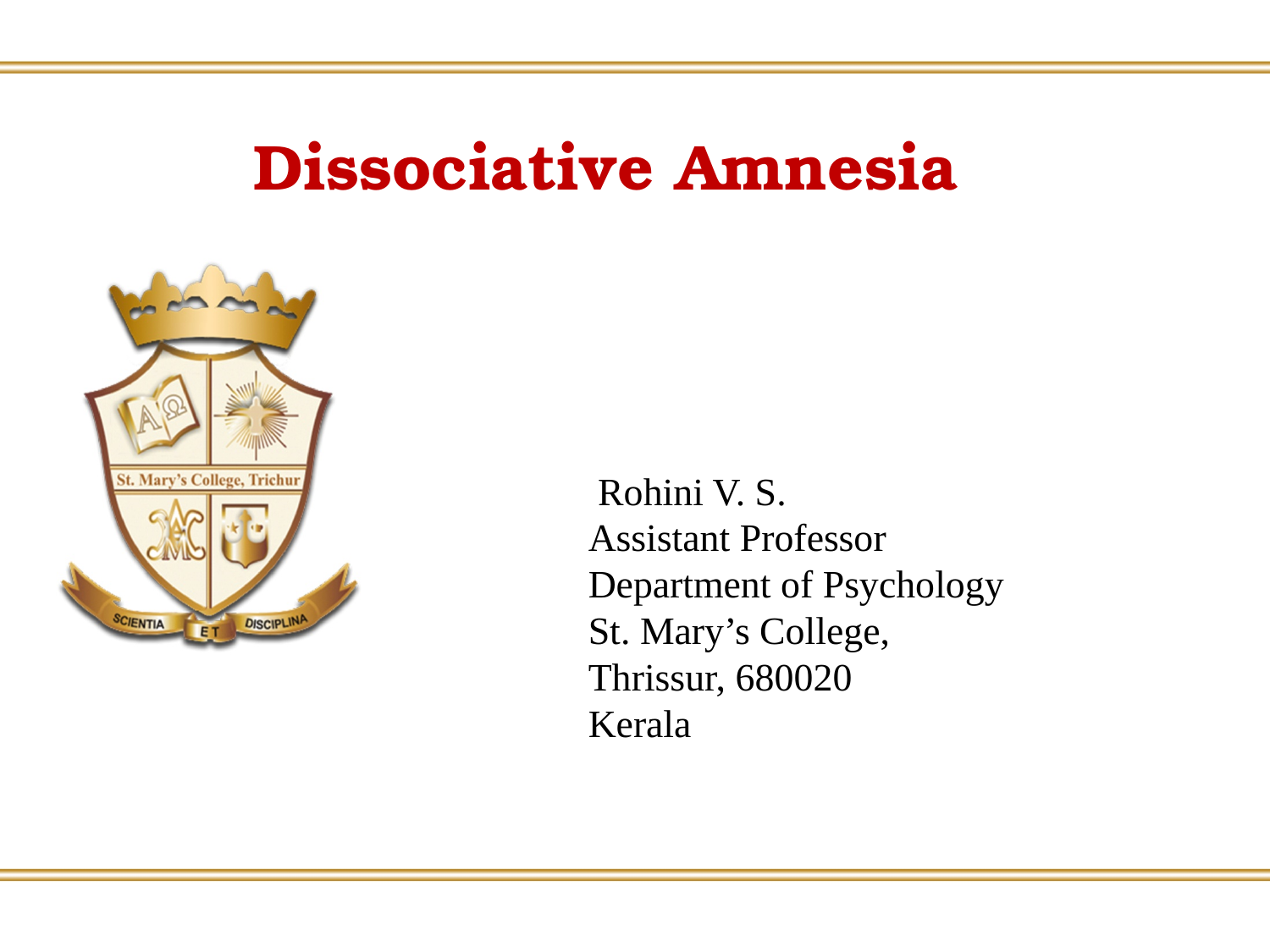

Dissociative Amnesia
 Rohini V. S.
Assistant Professor
Department of Psychology
St. Mary’s College,
Thrissur, 680020
Kerala